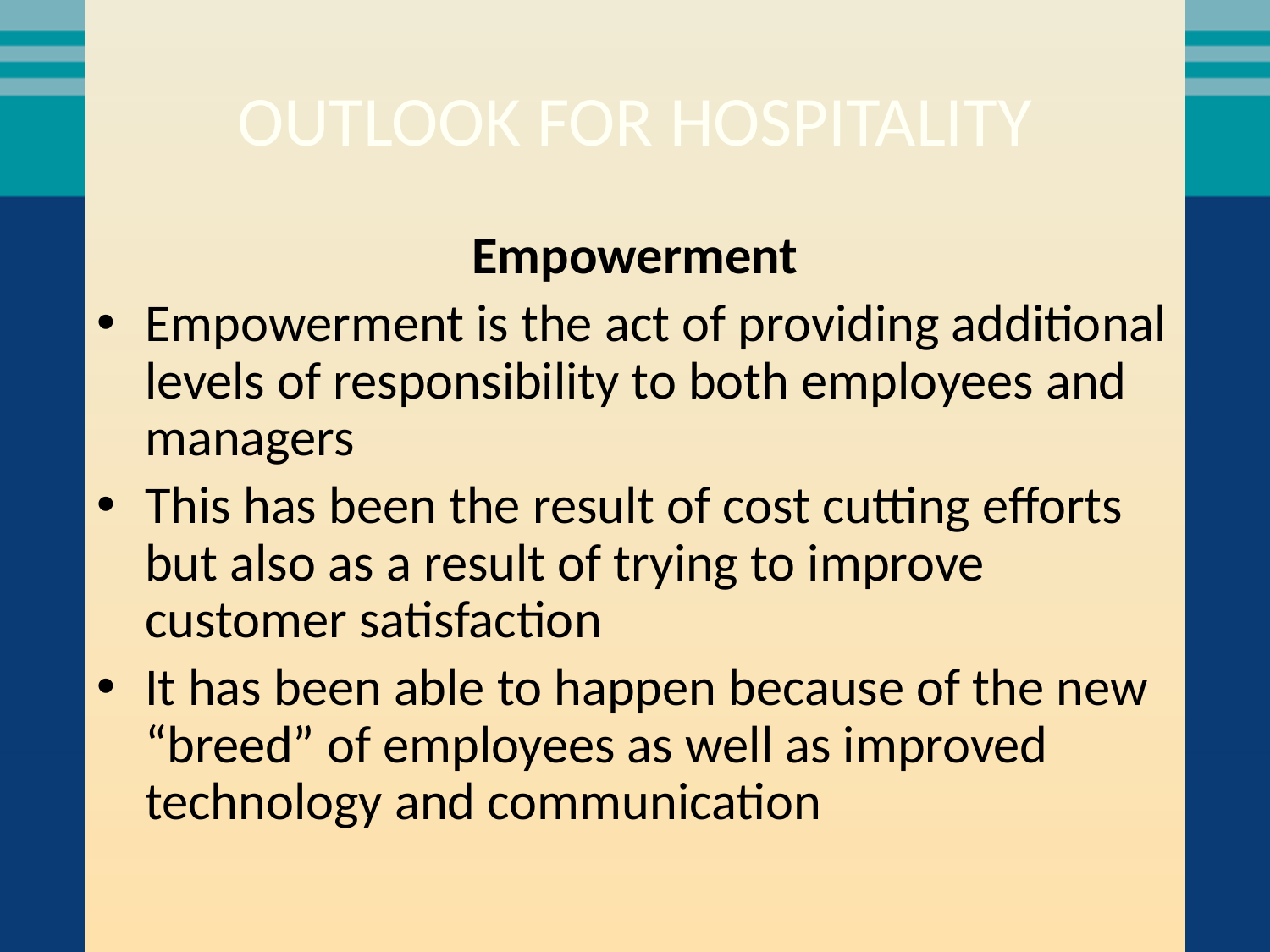

# OUTLOOK FOR HOSPITALITY
Empowerment
Empowerment is the act of providing additional levels of responsibility to both employees and managers
This has been the result of cost cutting efforts but also as a result of trying to improve customer satisfaction
It has been able to happen because of the new “breed” of employees as well as improved technology and communication